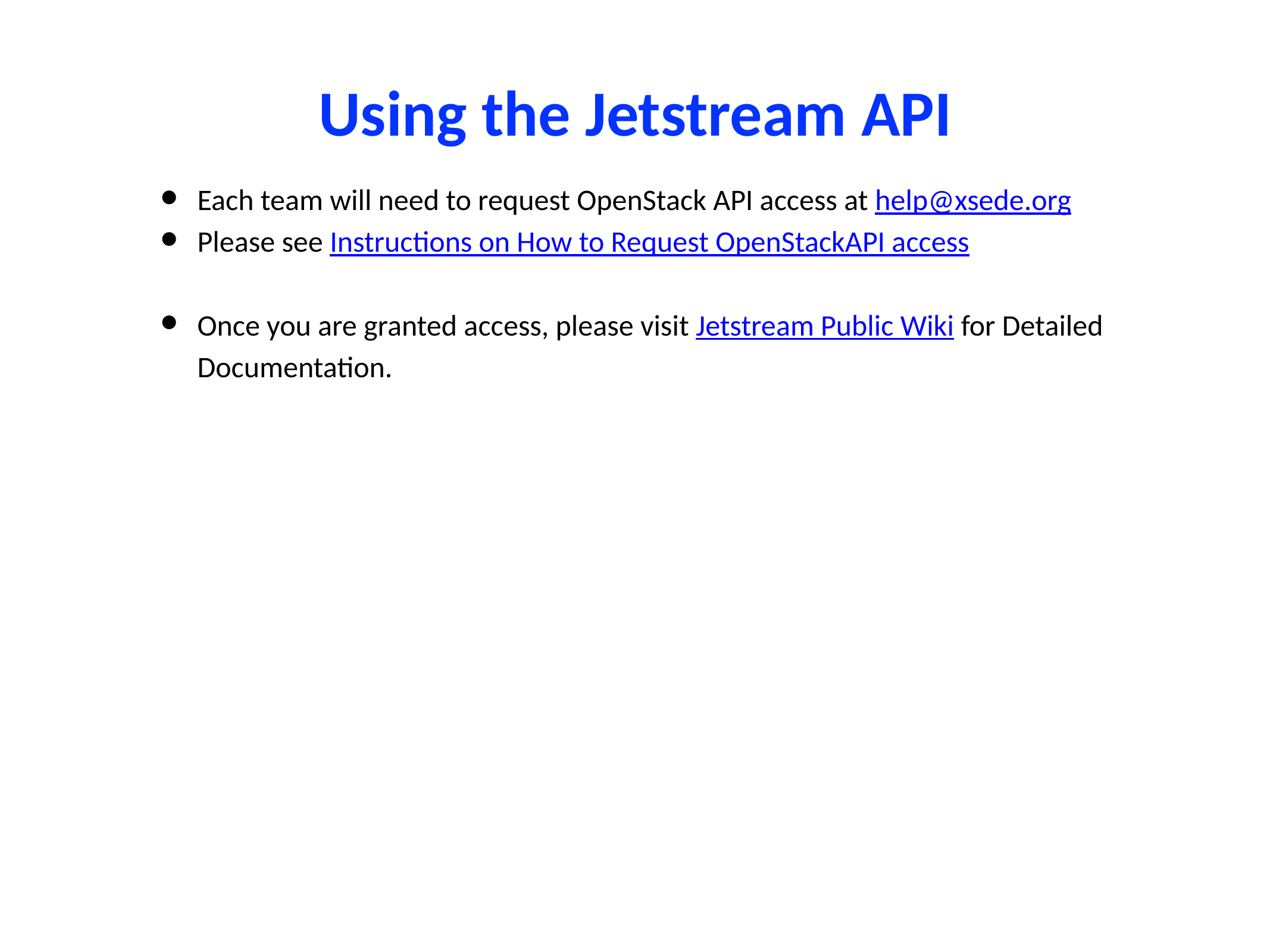

# Using the Jetstream API
Each team will need to request OpenStack API access at help@xsede.org
Please see Instructions on How to Request OpenStackAPI access

Once you are granted access, please visit Jetstream Public Wiki for Detailed Documentation.